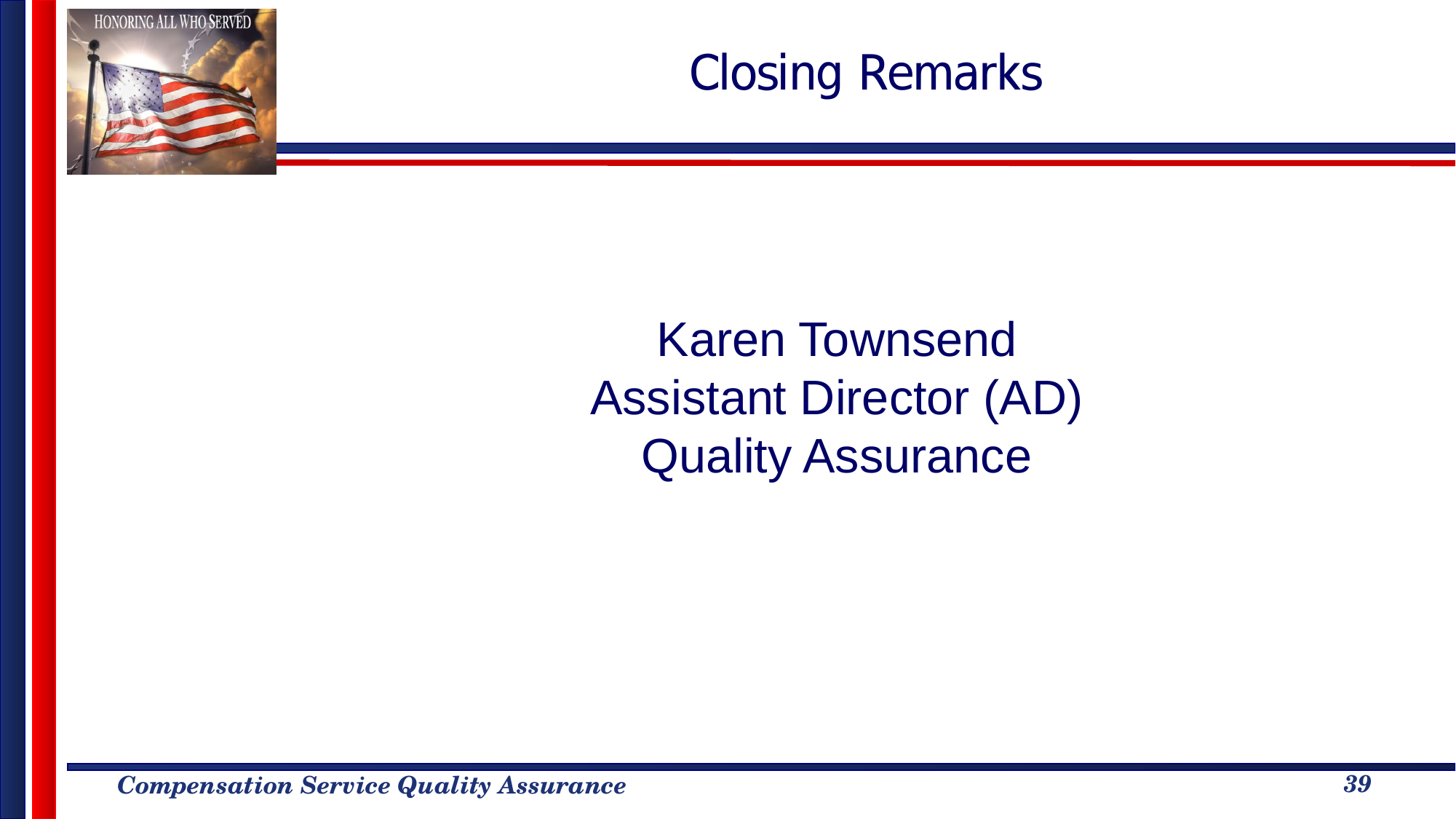

# Closing Remarks
Karen Townsend
Assistant Director (AD)
Quality Assurance
39